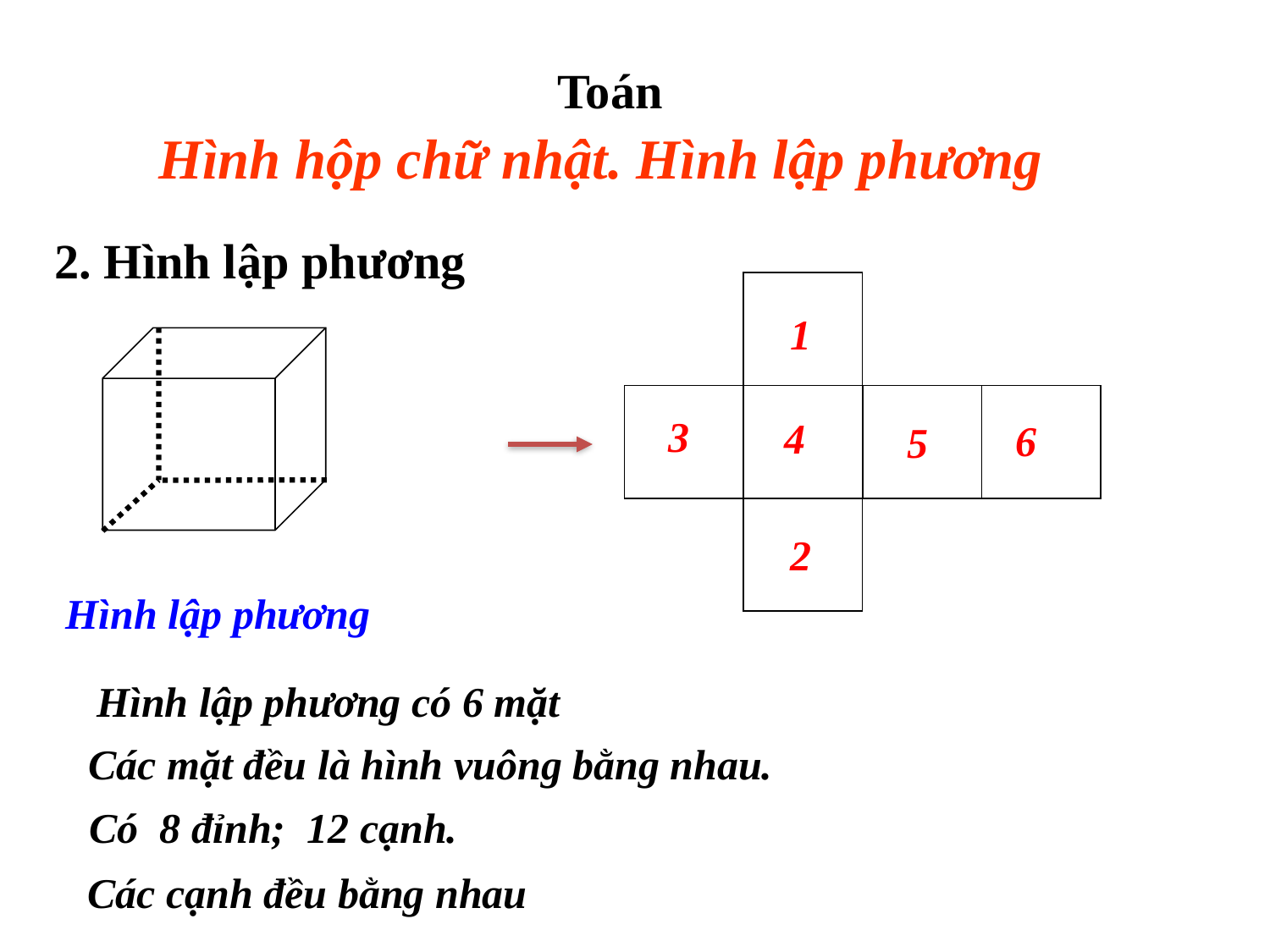

Toán
Toán
Hình hộp chữ nhật. Hình lập phương
2. Hình lập phương

  1

  3
 4
 6
  5
  2
Hình lập phương
 Hình lập phương có 6 mặt
Các mặt đều là hình vuông bằng nhau.
Có  8 đỉnh;  12 cạnh.
Các cạnh đều bằng nhau